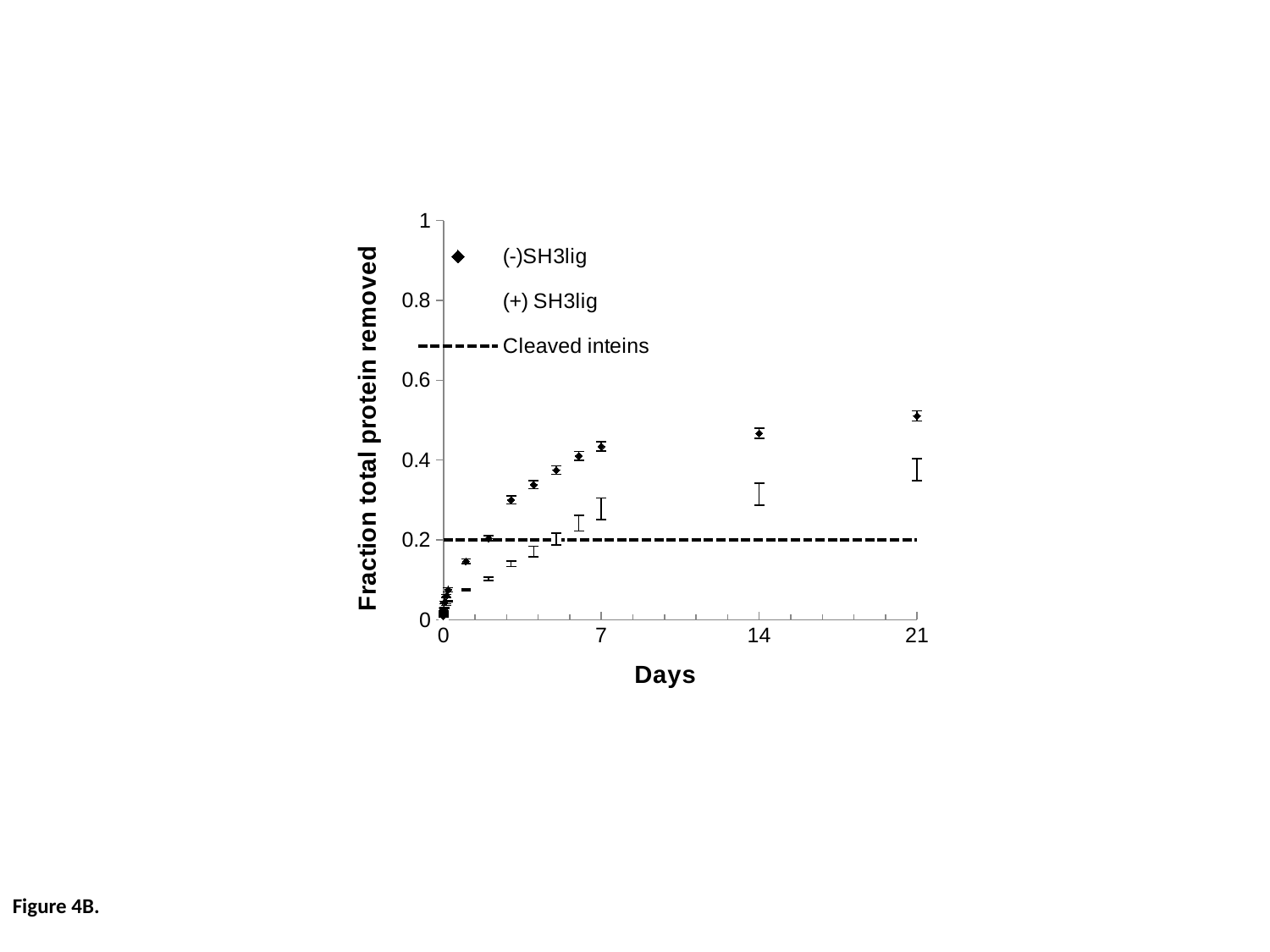

### Chart

| Category | (-)SH3lig | (+) SH3lig |  |
|---|---|---|---|
Figure 4B.